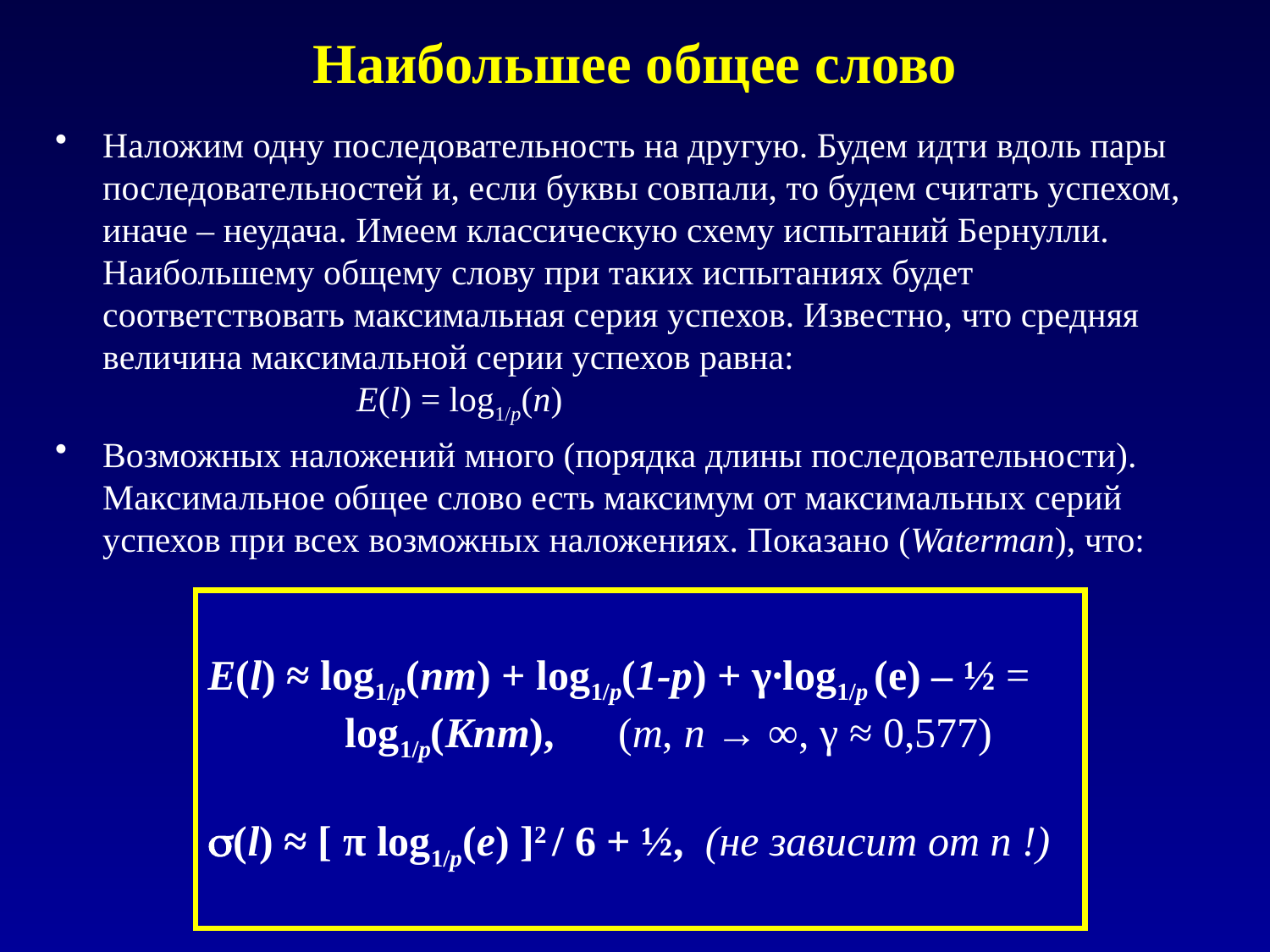

# Наибольшее общее слово
Наложим одну последовательность на другую. Будем идти вдоль пары последовательностей и, если буквы совпали, то будем считать успехом, иначе – неудача. Имеем классическую схему испытаний Бернулли. Наибольшему общему слову при таких испытаниях будет соответствовать максимальная серия успехов. Известно, что средняя величина максимальной серии успехов равна:
		E(l) = log1/p(n)
Возможных наложений много (порядка длины последовательности). Максимальное общее слово есть максимум от максимальных серий успехов при всех возможных наложениях. Показано (Waterman), что:

E(l) ≈ log1/p(nm) + log1/p(1-p) + γ∙log1/p (e) – ½ =
	 log1/p(Knm),      (m, n → ∞, γ ≈ 0,577)

σ(l) ≈ [ π log1/p(e) ]2 / 6 + ½,  (не зависит от n !)